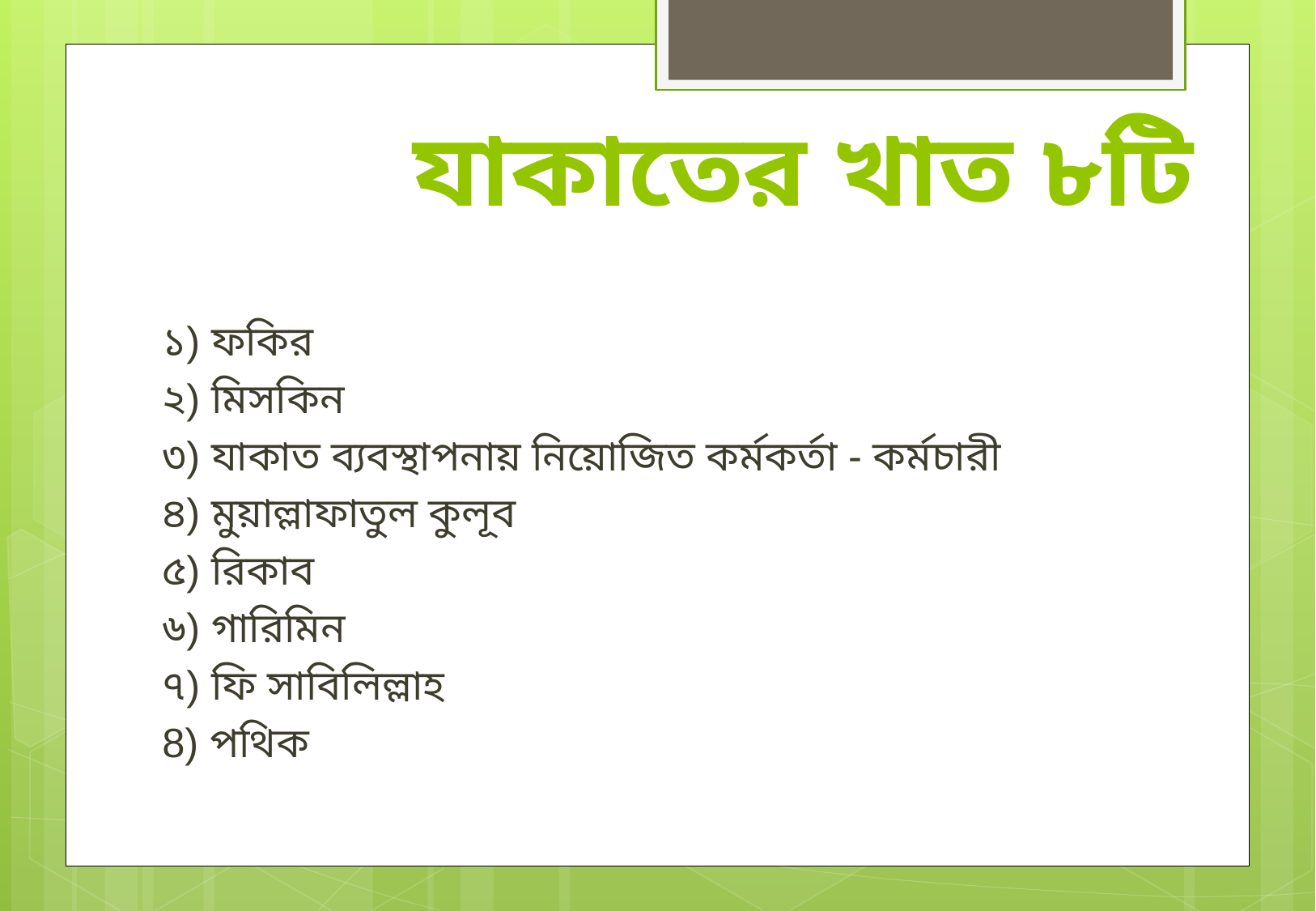

# যাকাতের খাত ৮টি
১) ফকির
২) মিসকিন
৩) যাকাত ব্যবস্থাপনায় নিয়োজিত কর্মকর্তা - কর্মচারী
৪) মুয়াল্লাফাতুল কুলূব
৫) রিকাব
৬) গারিমিন
৭) ফি সাবিলিল্লাহ
8) পথিক